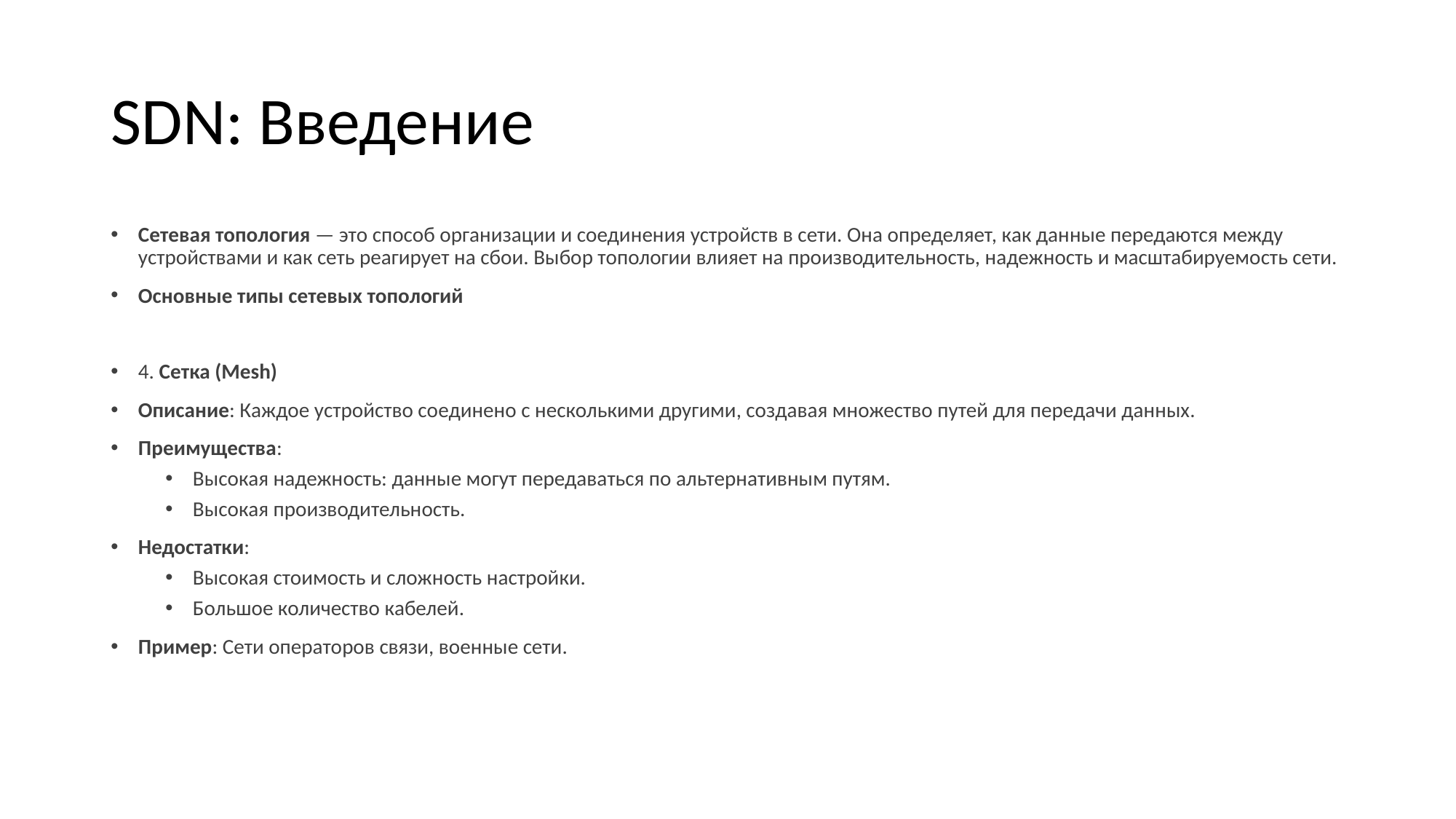

# SDN: Введение
Сетевая топология — это способ организации и соединения устройств в сети. Она определяет, как данные передаются между устройствами и как сеть реагирует на сбои. Выбор топологии влияет на производительность, надежность и масштабируемость сети.
Основные типы сетевых топологий

4. Сетка (Mesh)
Описание: Каждое устройство соединено с несколькими другими, создавая множество путей для передачи данных.
Преимущества:
Высокая надежность: данные могут передаваться по альтернативным путям.
Высокая производительность.
Недостатки:
Высокая стоимость и сложность настройки.
Большое количество кабелей.
Пример: Сети операторов связи, военные сети.